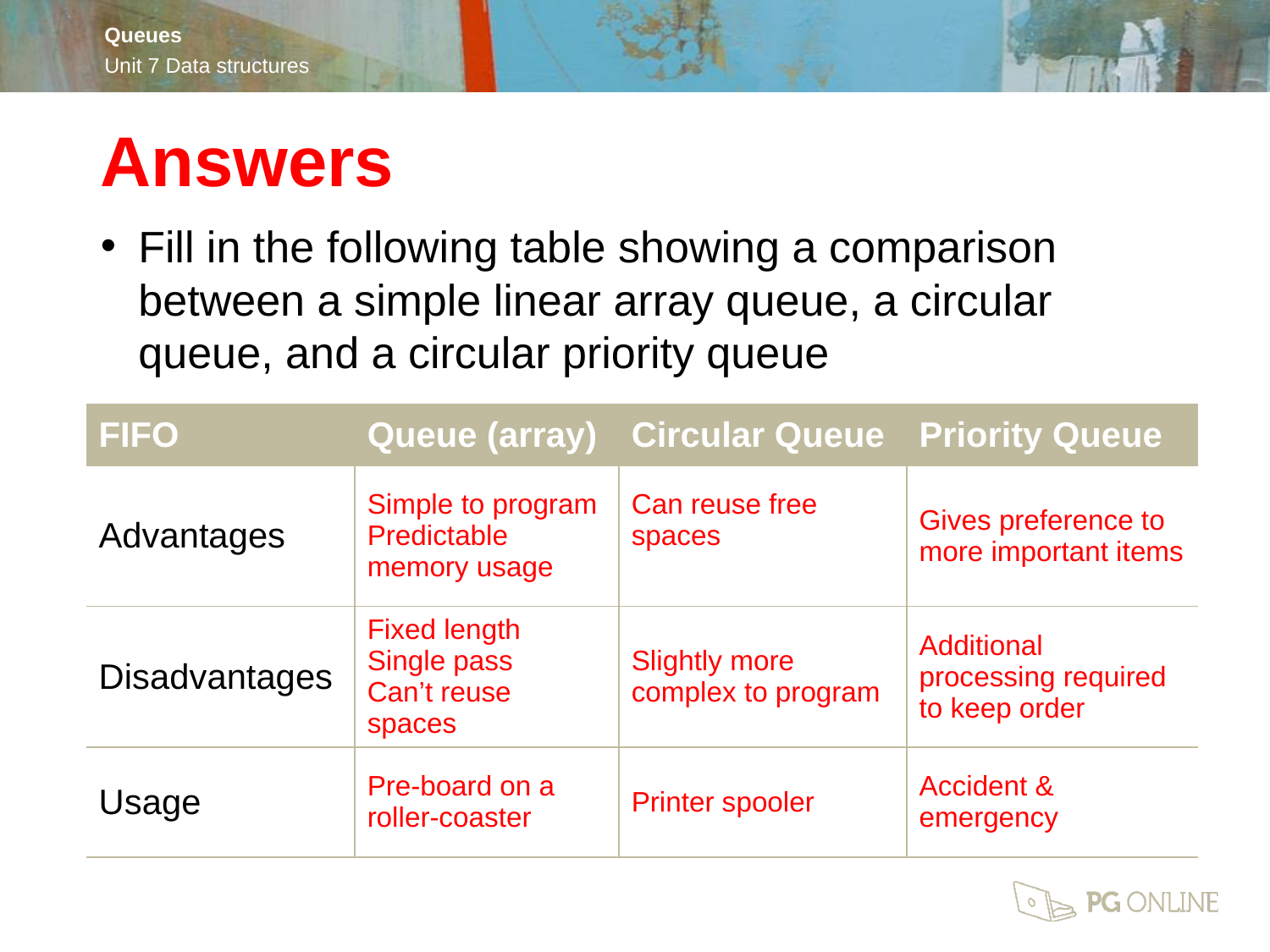

Answers
Fill in the following table showing a comparison between a simple linear array queue, a circular queue, and a circular priority queue

| FIFO | Queue (array) | Circular Queue | Priority Queue |
| --- | --- | --- | --- |
| Advantages | Simple to program Predictable memory usage | Can reuse free spaces | Gives preference to more important items |
| Disadvantages | Fixed length Single pass Can’t reuse spaces | Slightly more complex to program | Additional processing required to keep order |
| Usage | Pre-board on a roller-coaster | Printer spooler | Accident & emergency |